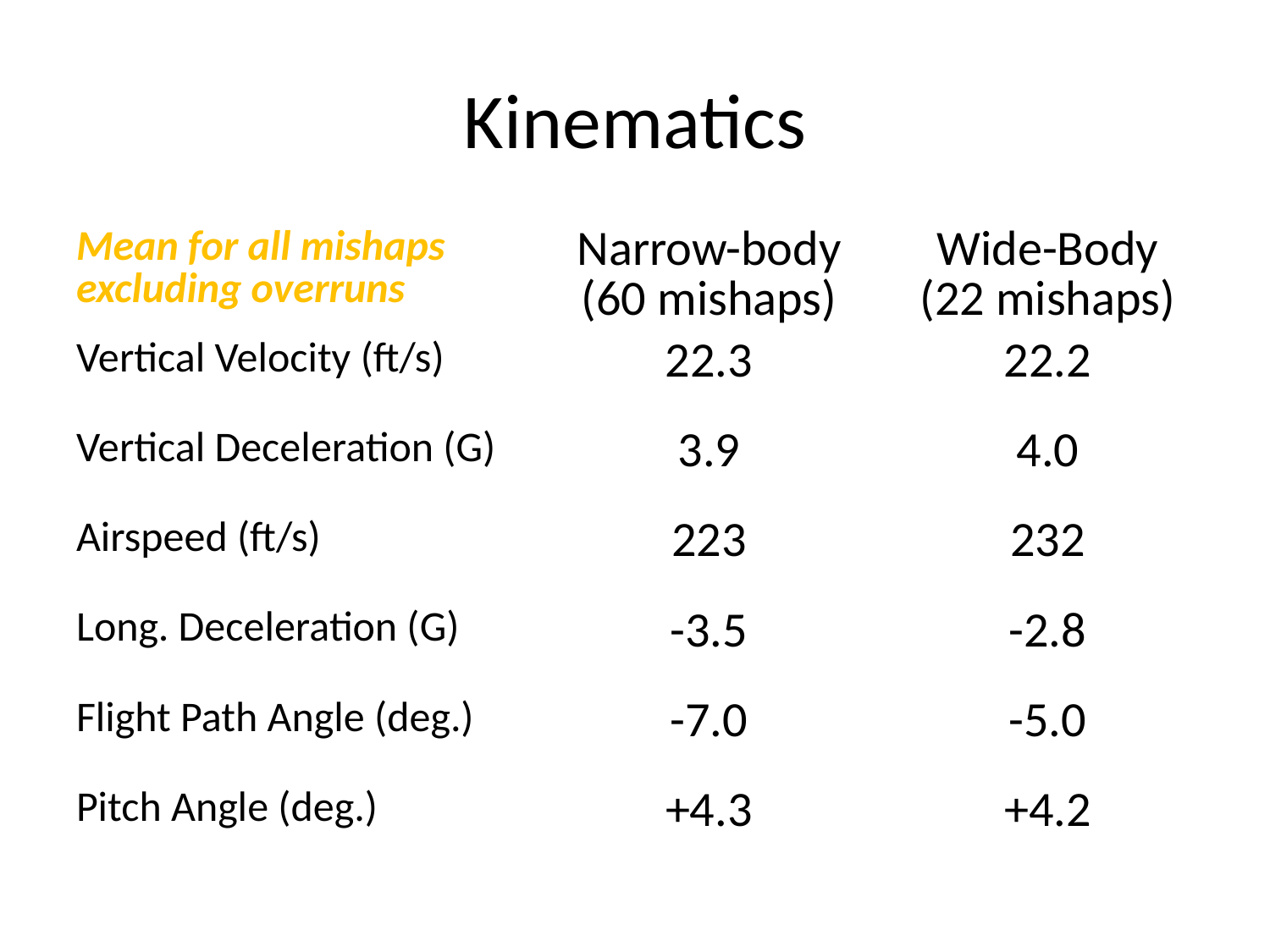

# Kinematics
| Mean for all mishaps excluding overruns | Narrow-body (60 mishaps) | Wide-Body (22 mishaps) |
| --- | --- | --- |
| Vertical Velocity (ft/s) | 22.3 | 22.2 |
| Vertical Deceleration (G) | 3.9 | 4.0 |
| Airspeed (ft/s) | 223 | 232 |
| Long. Deceleration (G) | -3.5 | -2.8 |
| Flight Path Angle (deg.) | -7.0 | -5.0 |
| Pitch Angle (deg.) | +4.3 | +4.2 |